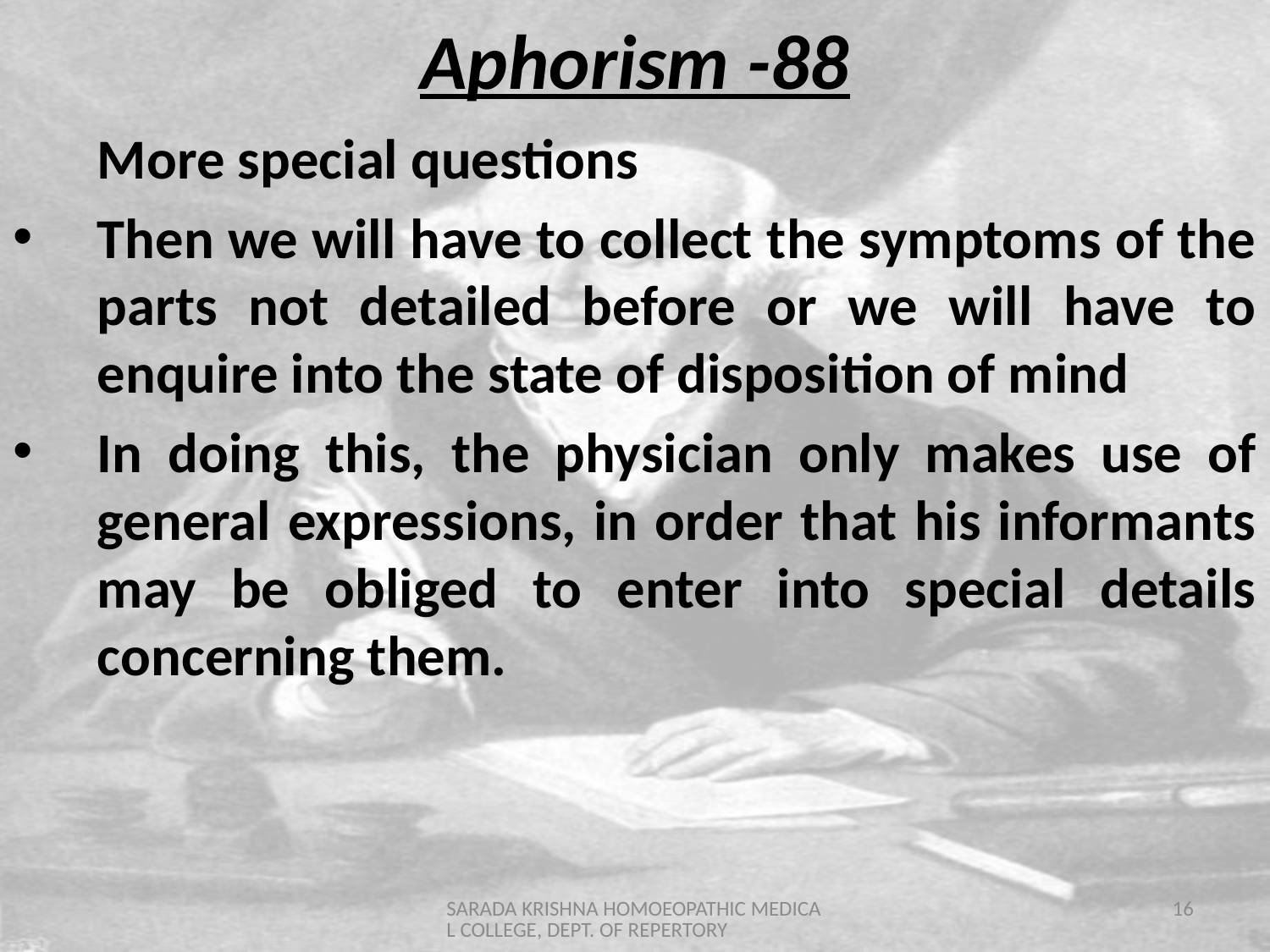

# Aphorism -88
	More special questions
Then we will have to collect the symptoms of the parts not detailed before or we will have to enquire into the state of disposition of mind
In doing this, the physician only makes use of general expressions, in order that his informants may be obliged to enter into special details concerning them.
SARADA KRISHNA HOMOEOPATHIC MEDICAL COLLEGE, DEPT. OF REPERTORY
16